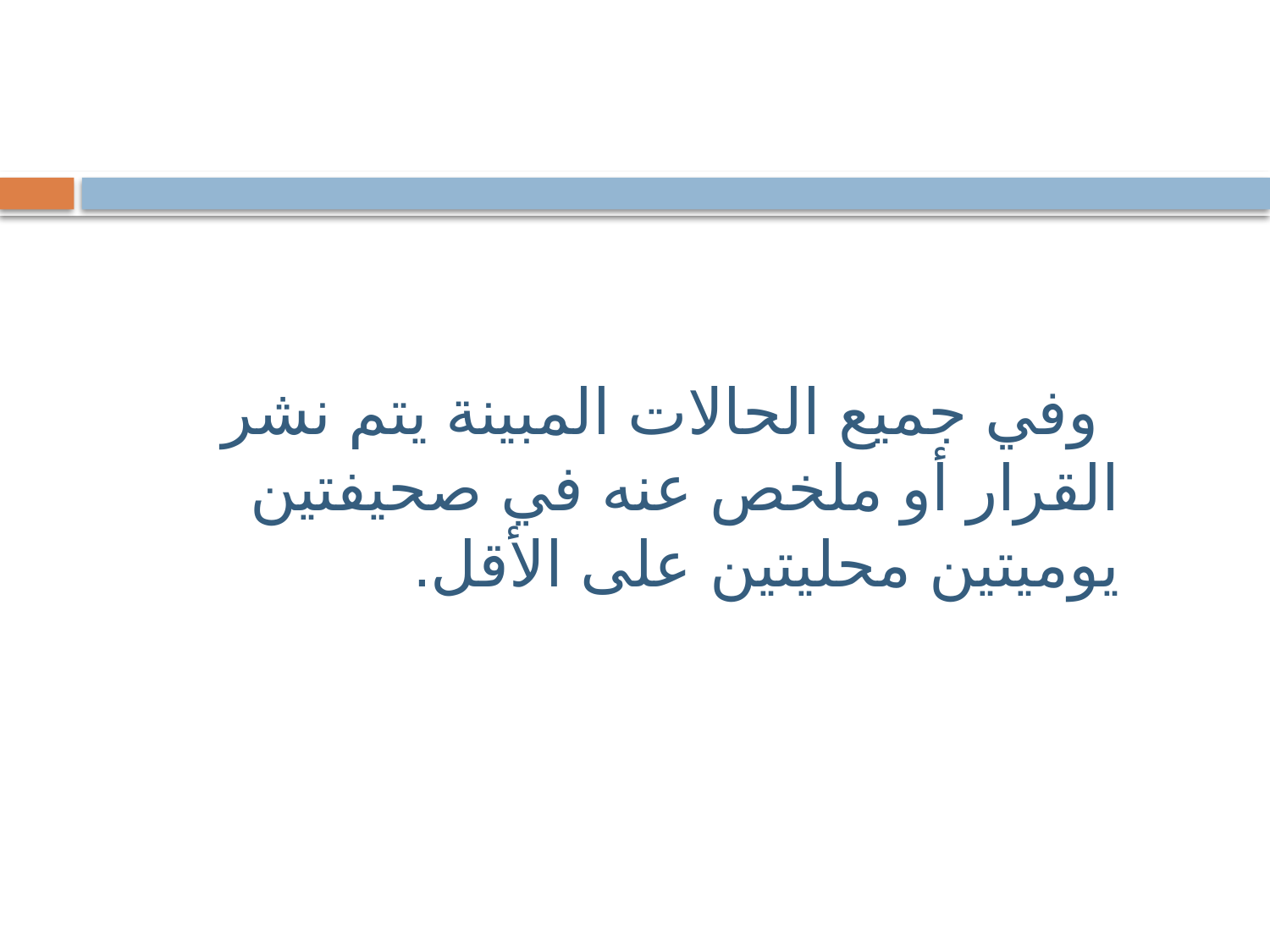

وفي جميع الحالات المبينة يتم نشر القرار أو ملخص عنه في صحيفتين يوميتين محليتين على الأقل.